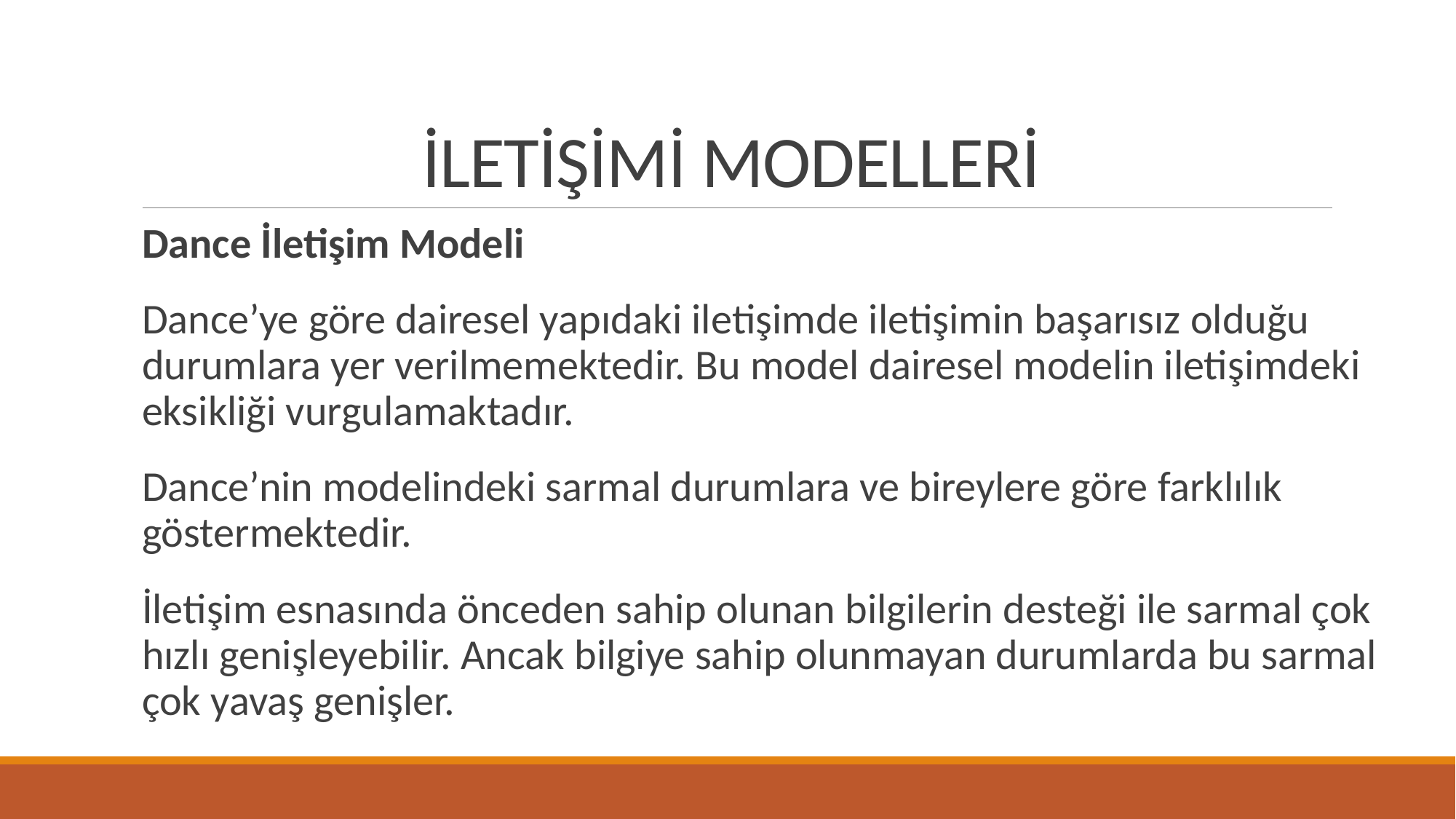

# İLETİŞİMİ MODELLERİ
Dance İletişim Modeli
Dance’ye göre dairesel yapıdaki iletişimde iletişimin başarısız olduğu durumlara yer verilmemektedir. Bu model dairesel modelin iletişimdeki eksikliği vurgulamaktadır.
Dance’nin modelindeki sarmal durumlara ve bireylere göre farklılık göstermektedir.
İletişim esnasında önceden sahip olunan bilgilerin desteği ile sarmal çok hızlı genişleyebilir. Ancak bilgiye sahip olunmayan durumlarda bu sarmal çok yavaş genişler.